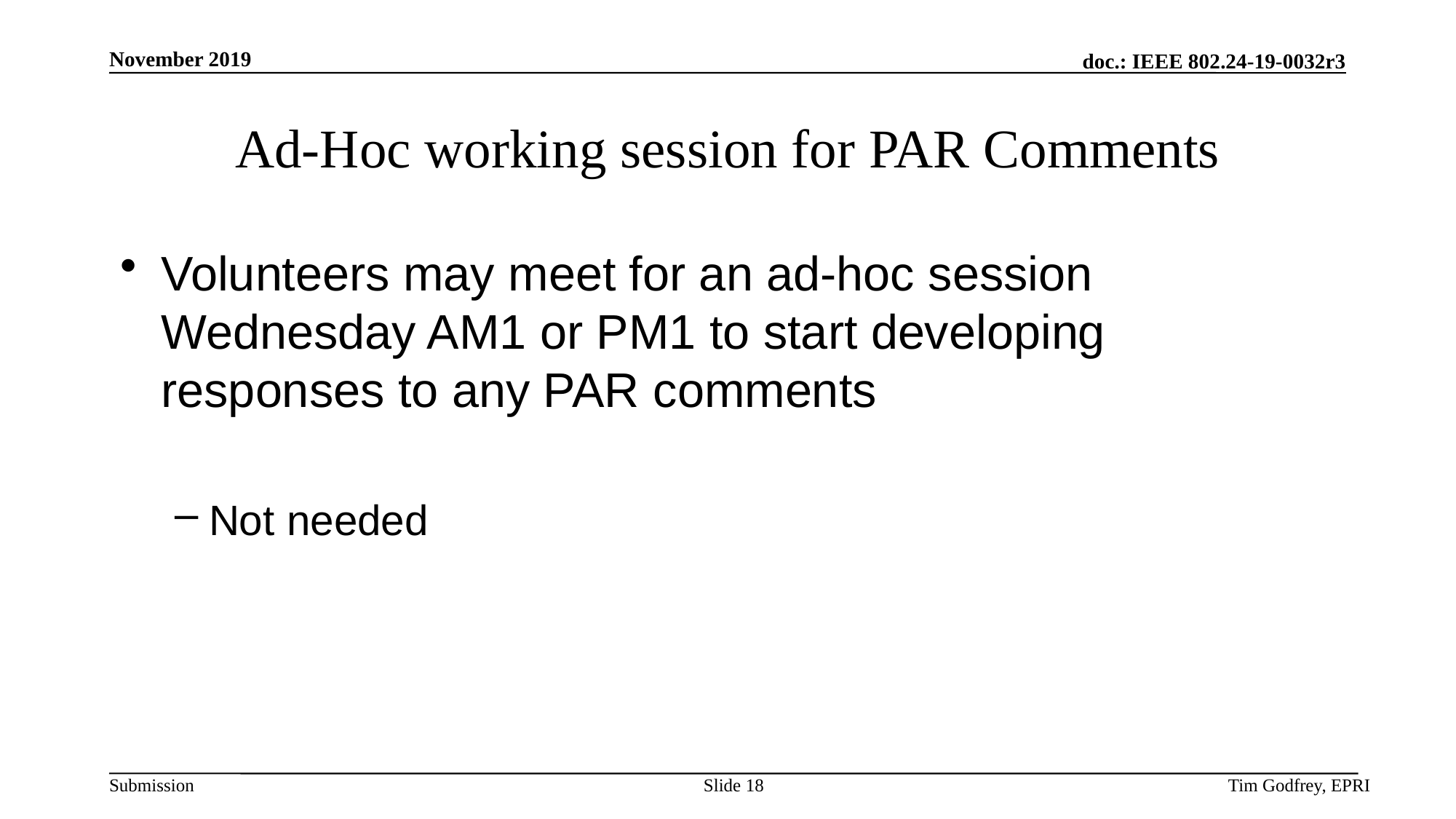

# Ad-Hoc working session for PAR Comments
Volunteers may meet for an ad-hoc session Wednesday AM1 or PM1 to start developing responses to any PAR comments

Not needed

Slide 18
Tim Godfrey, EPRI